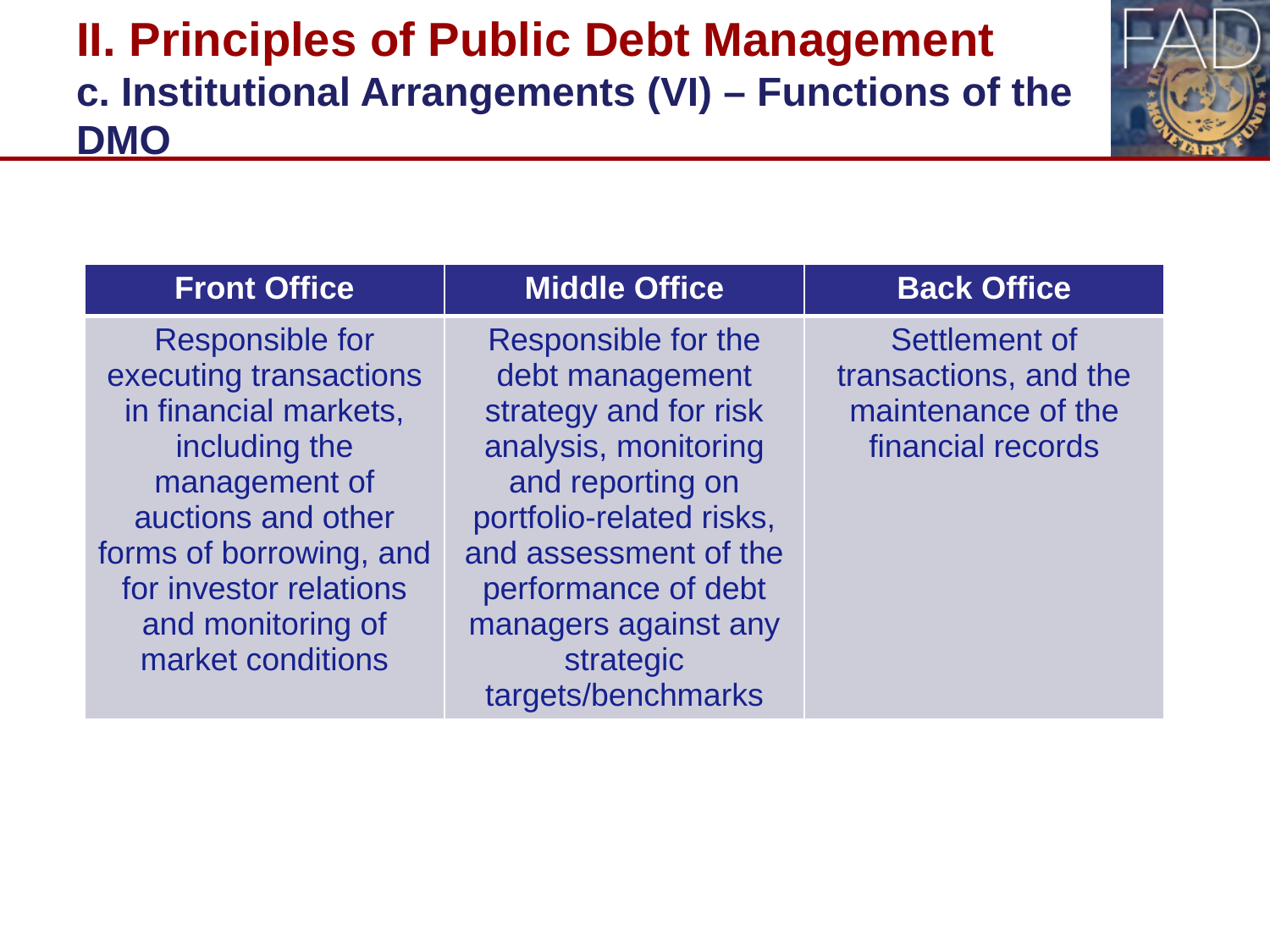

# II. Principles of Public Debt Management c. Institutional Arrangements (VI) – Functions of the DMO
| Front Office | Middle Office | Back Office |
| --- | --- | --- |
| Responsible for executing transactions in financial markets, including the management of auctions and other forms of borrowing, and for investor relations and monitoring of market conditions | Responsible for the debt management strategy and for risk analysis, monitoring and reporting on portfolio-related risks, and assessment of the performance of debt managers against any strategic targets/benchmarks | Settlement of transactions, and the maintenance of the financial records |
14